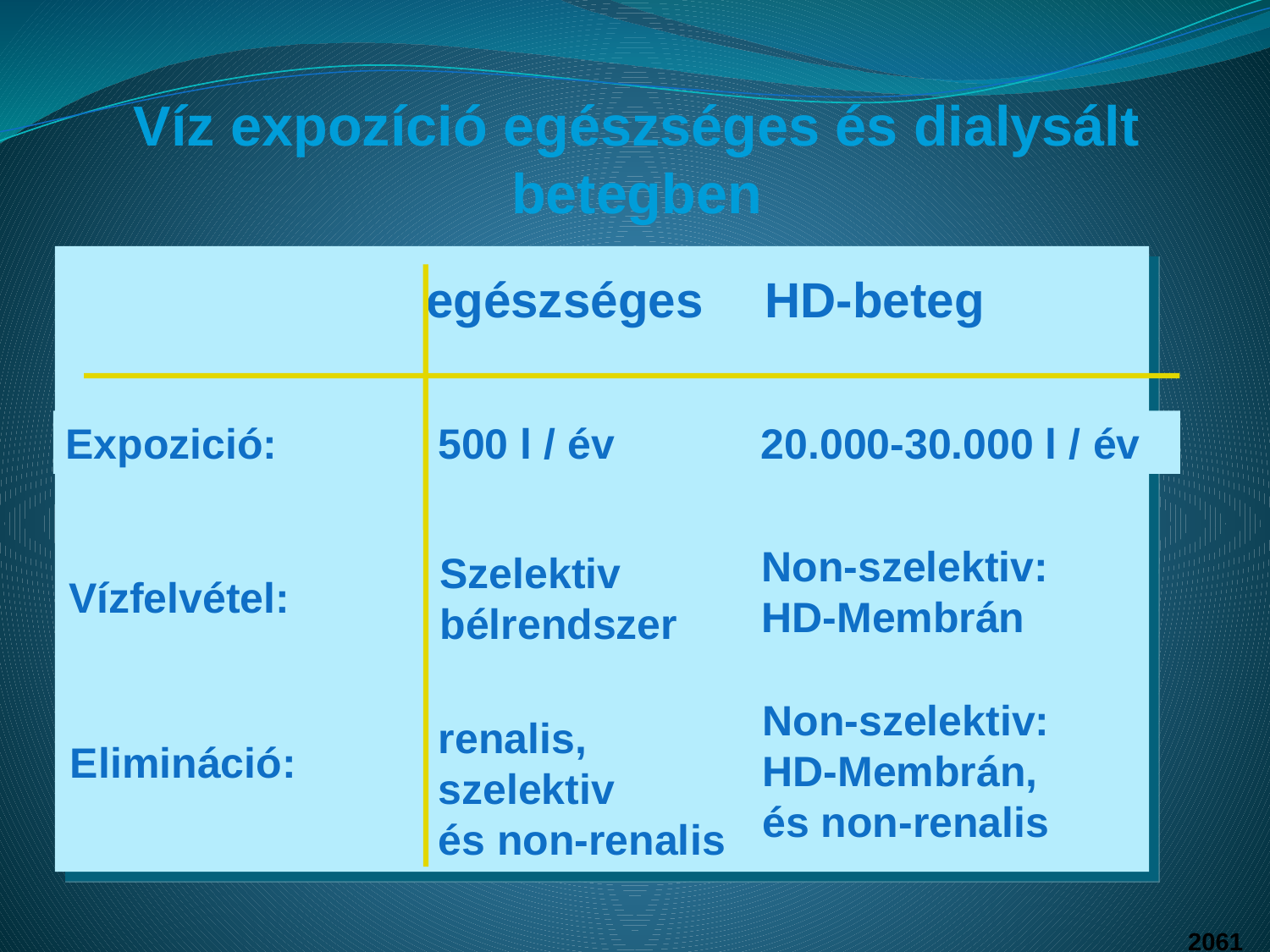

Víz expozíció egészséges és dialysált betegben

egészséges
HD-beteg
Expozició:
500 l / év
20.000-30.000 l / év
Non-szelektiv:
HD-Membrán
Szelektiv
bélrendszer
Vízfelvétel:
Non-szelektiv:
HD-Membrán,
és non-renalis
renalis,
szelektiv
és non-renalis
Elimináció:

2061